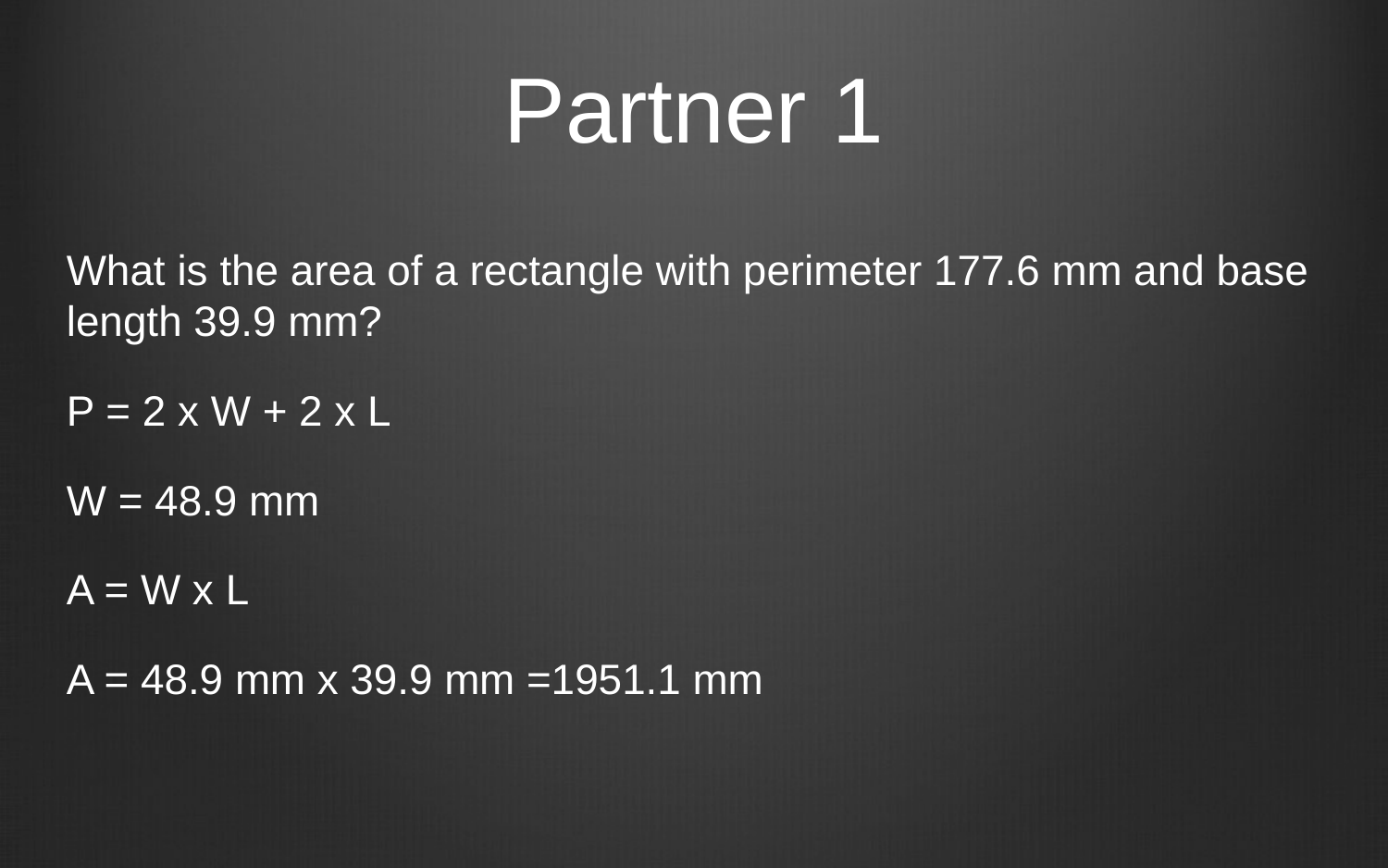

# Partner 1
What is the area of a rectangle with perimeter 177.6 mm and base length 39.9 mm?
P = 2 x W + 2 x L
W = 48.9 mm
A = W x L
A = 48.9 mm x 39.9 mm =1951.1 mm